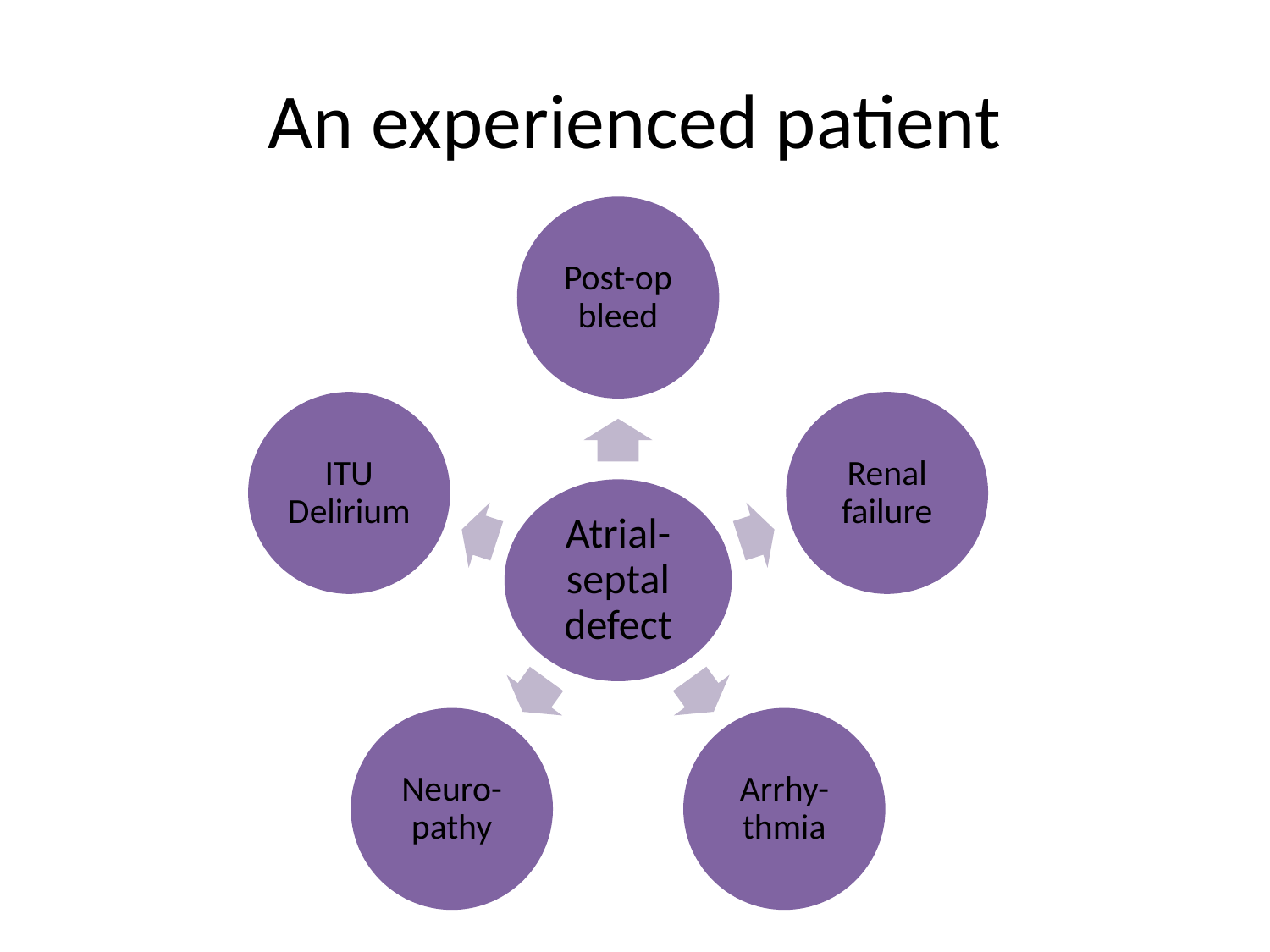

# An experienced patient
Atrial-septal defect

Post-op bleed

Renal failure

Arrhy-thmia

Neuro-pathy

ITU Delirium